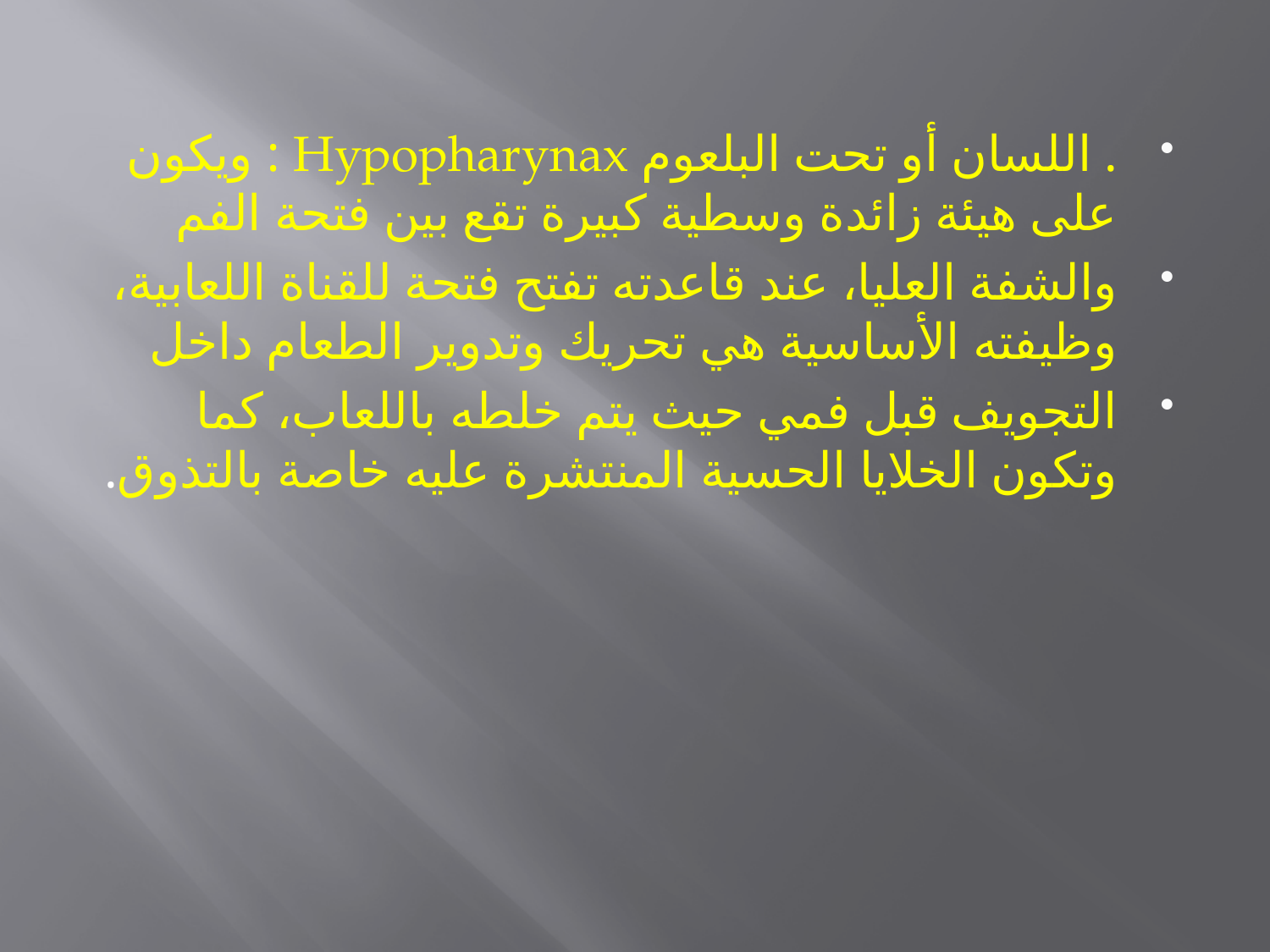

#
. اللسان أو تحت البلعوم Hypopharynax : ويكون على هيئة زائدة وسطية كبيرة تقع بين فتحة الفم
والشفة العليا، عند قاعدته تفتح فتحة للقناة اللعابية، وظيفته الأساسية هي تحريك وتدوير الطعام داخل
التجويف قبل فمي حيث يتم خلطه باللعاب، كما وتكون الخلايا الحسية المنتشرة عليه خاصة بالتذوق.